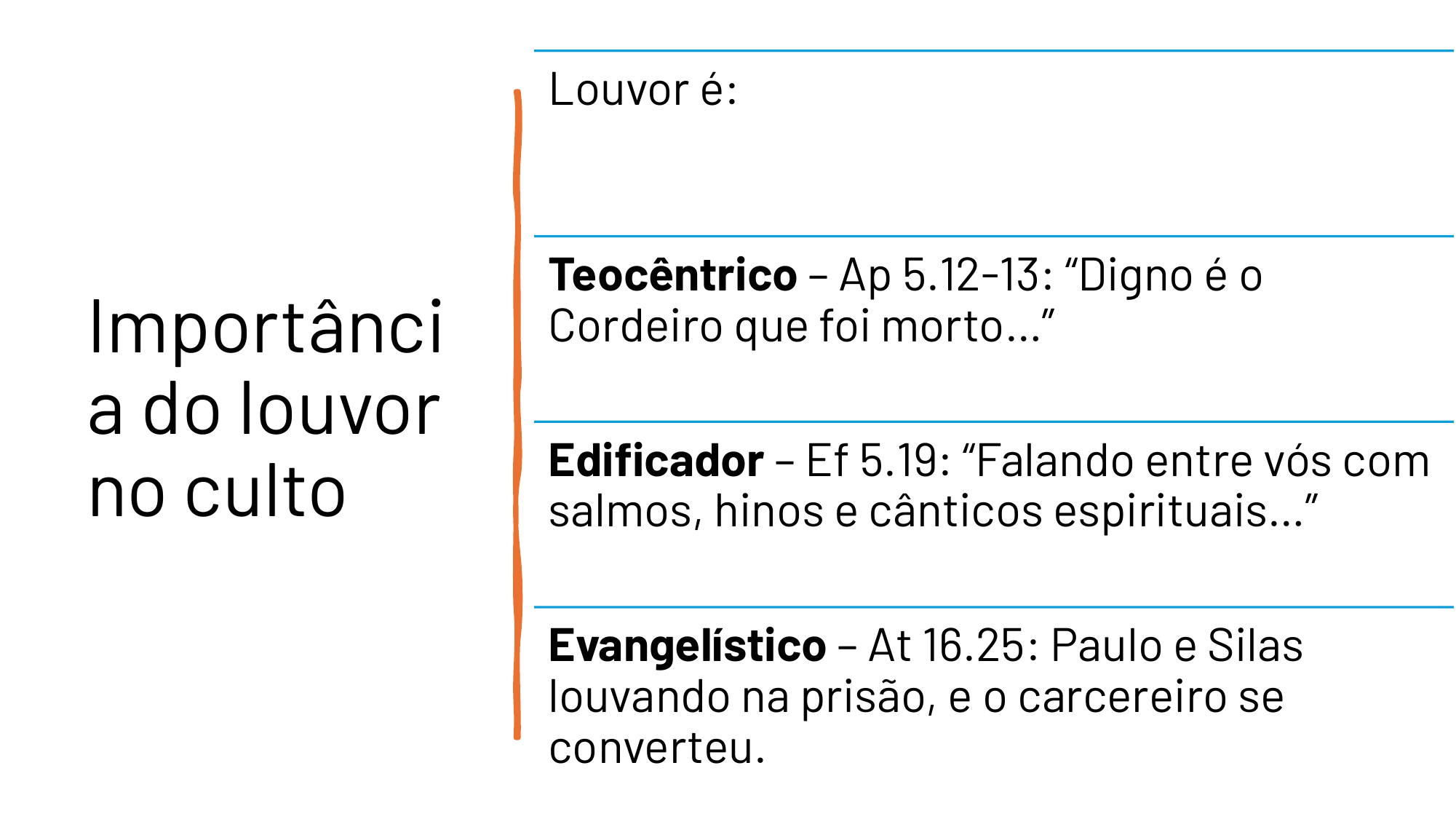

Louvor é:
Teocêntrico – Ap 5.12-13: “Digno é o Cordeiro que foi morto…”
Edificador – Ef 5.19: “Falando entre vós com salmos, hinos e cânticos espirituais…”
Evangelístico – At 16.25: Paulo e Silas louvando na prisão, e o carcereiro se converteu.
# Importância do louvor no culto